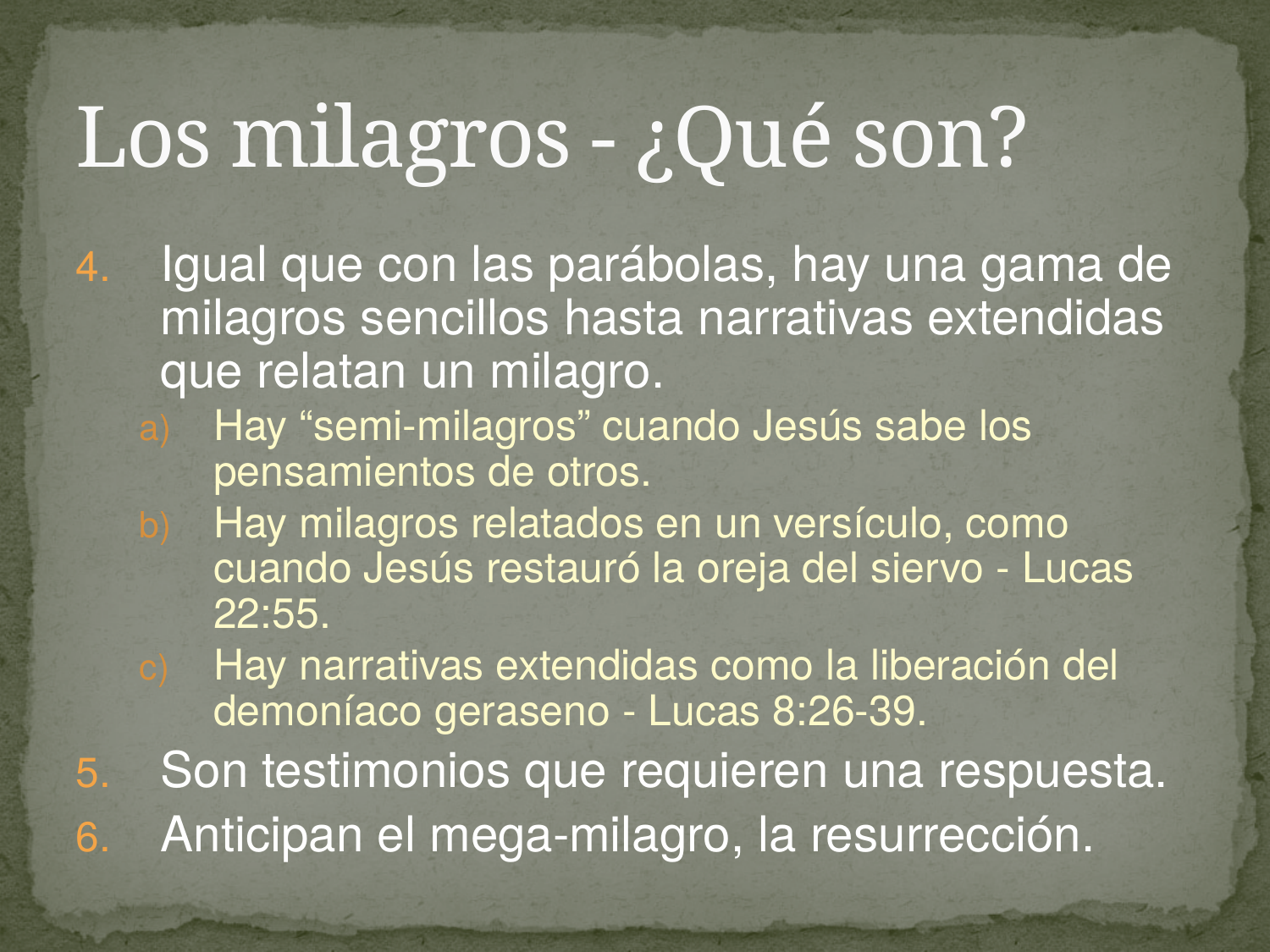

# Los milagros - ¿Qué son?
Igual que con las parábolas, hay una gama de milagros sencillos hasta narrativas extendidas que relatan un milagro.
Hay “semi-milagros” cuando Jesús sabe los pensamientos de otros.
Hay milagros relatados en un versículo, como cuando Jesús restauró la oreja del siervo - Lucas 22:55.
Hay narrativas extendidas como la liberación del demoníaco geraseno - Lucas 8:26-39.
Son testimonios que requieren una respuesta.
Anticipan el mega-milagro, la resurrección.